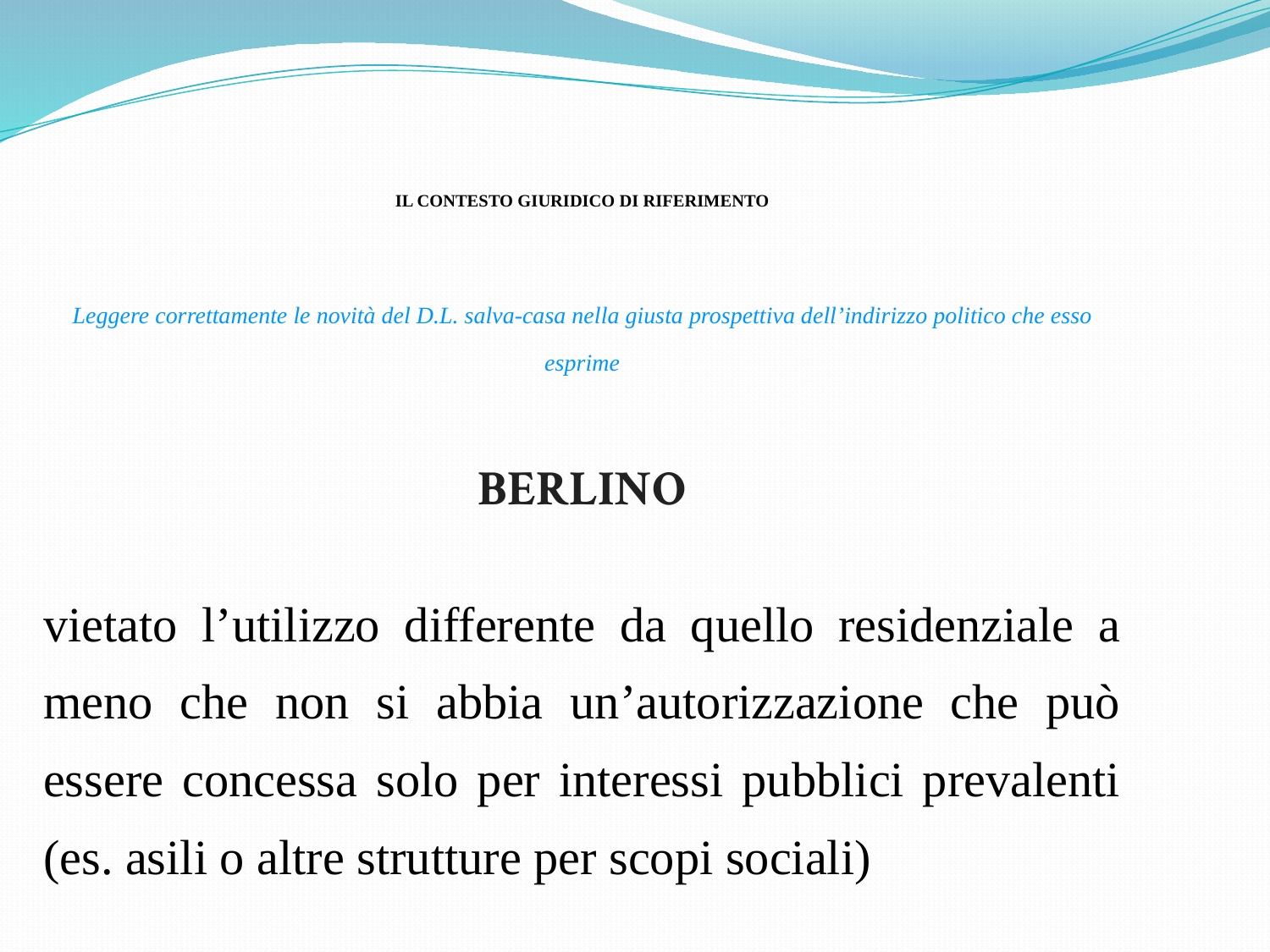

IL CONTESTO GIURIDICO DI RIFERIMENTO

Leggere correttamente le novità del D.L. salva-casa nella giusta prospettiva dell’indirizzo politico che esso esprime

BERLINO

vietato l’utilizzo differente da quello residenziale a meno che non si abbia un’autorizzazione che può essere concessa solo per interessi pubblici prevalenti (es. asili o altre strutture per scopi sociali)

o per interessi privati ritenuti meritevoli di tutela (es. il privato che provi che da questa autorizzazione dipenda il proprio sostentamento economico).